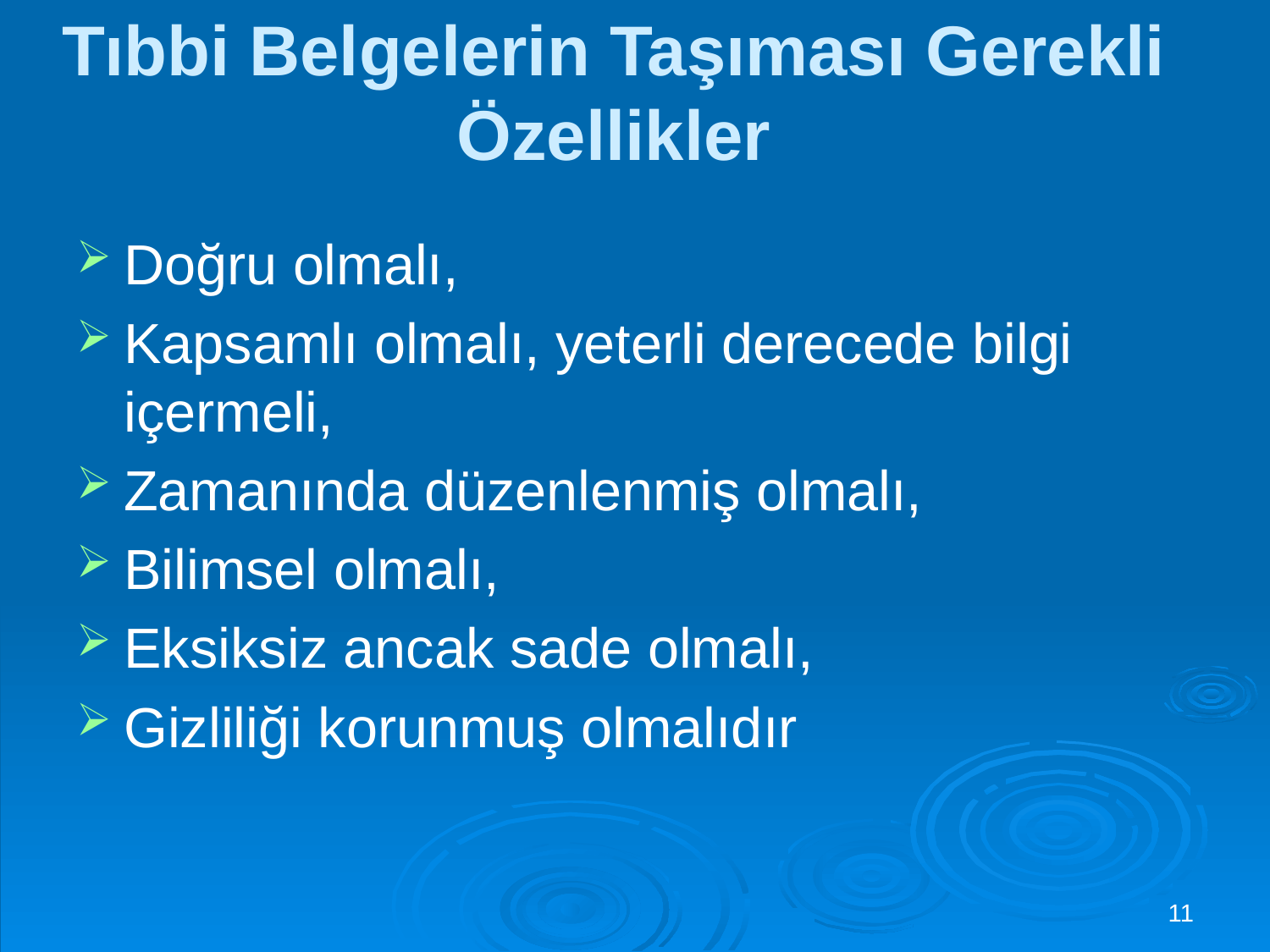

# Tıbbi Belgelerin Taşıması Gerekli Özellikler
Doğru olmalı,
Kapsamlı olmalı, yeterli derecede bilgi içermeli,
Zamanında düzenlenmiş olmalı,
Bilimsel olmalı,
Eksiksiz ancak sade olmalı,
Gizliliği korunmuş olmalıdır
11